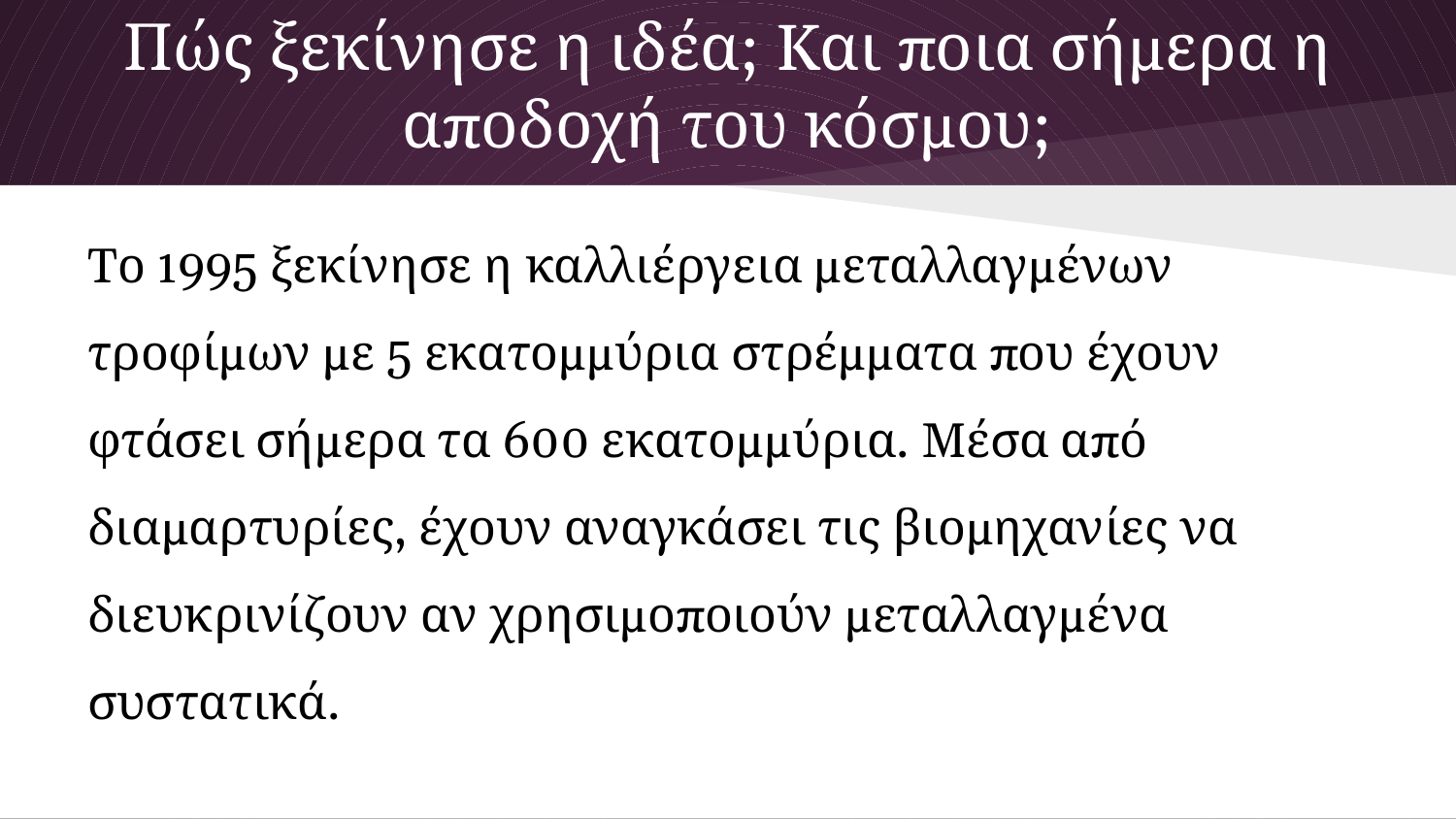

# Πώς ξεκίνησε η ιδέα; Και ποια σήμερα η αποδοχή του κόσμου;

Το 1995 ξεκίνησε η καλλιέργεια μεταλλαγμένων τροφίμων με 5 εκατομμύρια στρέμματα που έχουν φτάσει σήμερα τα 600 εκατομμύρια. Μέσα από διαμαρτυρίες, έχουν αναγκάσει τις βιομηχανίες να διευκρινίζουν αν χρησιμοποιούν μεταλλαγμένα συστατικά.